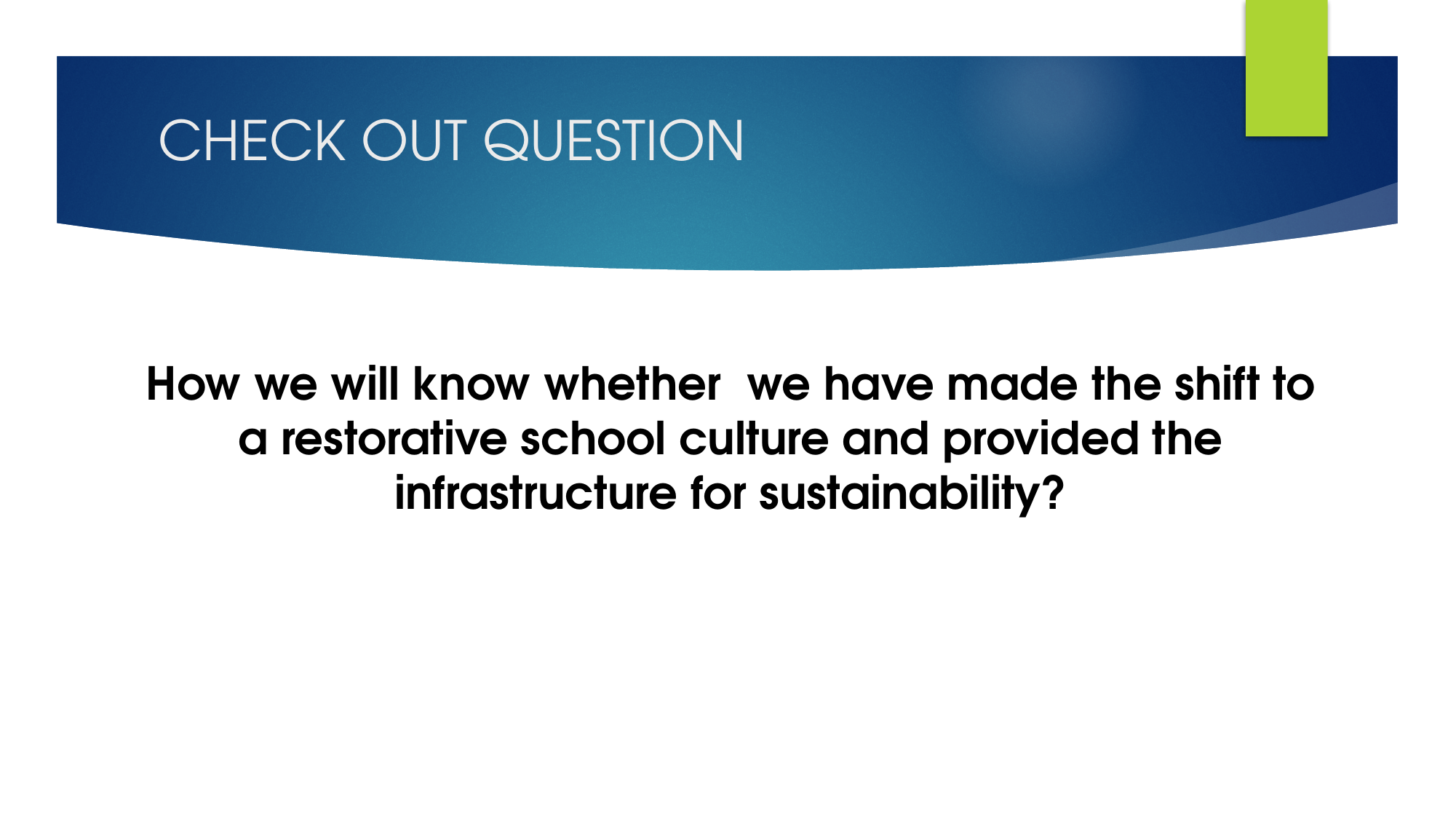

# CHECK OUT QUESTION
How we will know whether  we have made the shift to a restorative school culture and provided the infrastructure for sustainability?